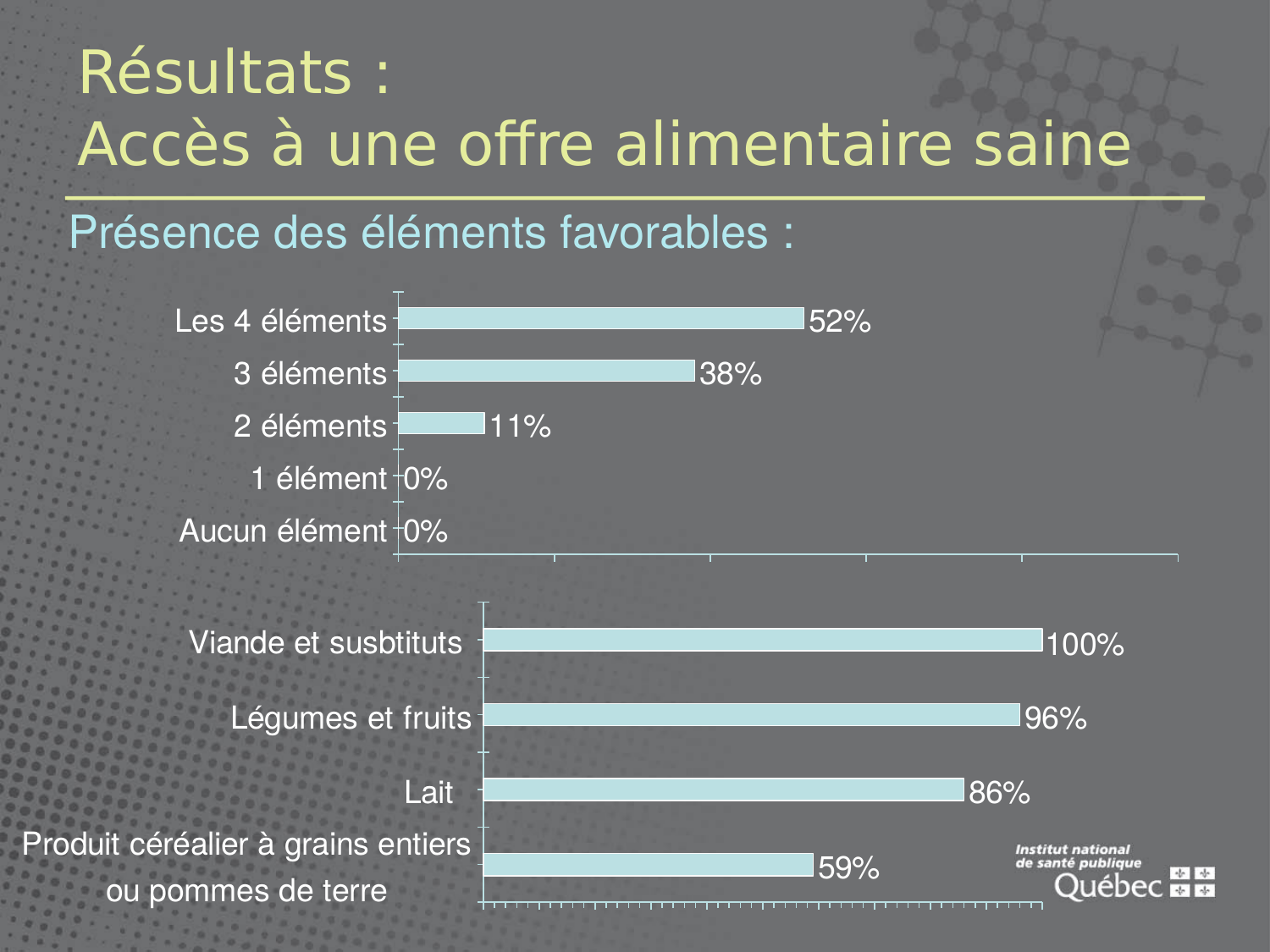

# Résultats : Accès à une offre alimentaire saine
Présence des éléments favorables :

### Chart

| Category |  |
|---|---|
| Aucun élément | 0.0 |
| 1 élément | 0.0 |
| 2 éléments | 0.1100000000000002 |
| 3 éléments | 0.3800000000000019 |
| Les 4 éléments | 0.52 |

### Chart

| Category |  |
|---|---|
| Produit céréalier à grains entiers ou pommes de terre | 0.59 |
| Lait   | 0.8600000000000017 |
| Légumes et fruits | 0.9600000000000016 |
| Viande et susbtituts  | 1.0 |